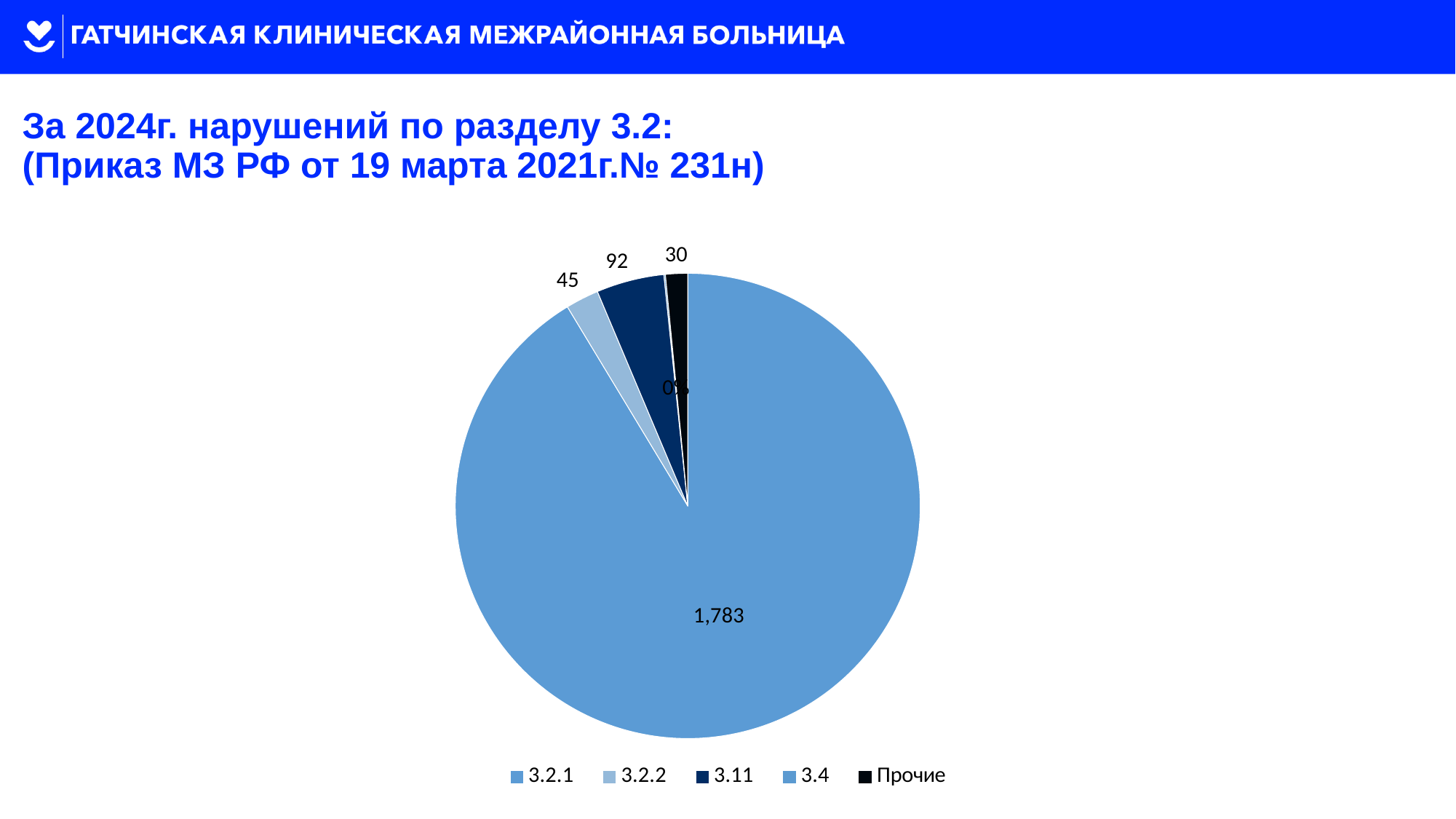

За 2024г. нарушений по разделу 3.2:
(Приказ МЗ РФ от 19 марта 2021г.№ 231н)

### Chart

| Category | Область 1 |
|---|---|
| 3.2.1 | 1783.0 |
| 3.2.2 | 45.0 |
| 3.11 | 92.0 |
| 3.4 | 2.0 |
| Прочие | 30.0 |